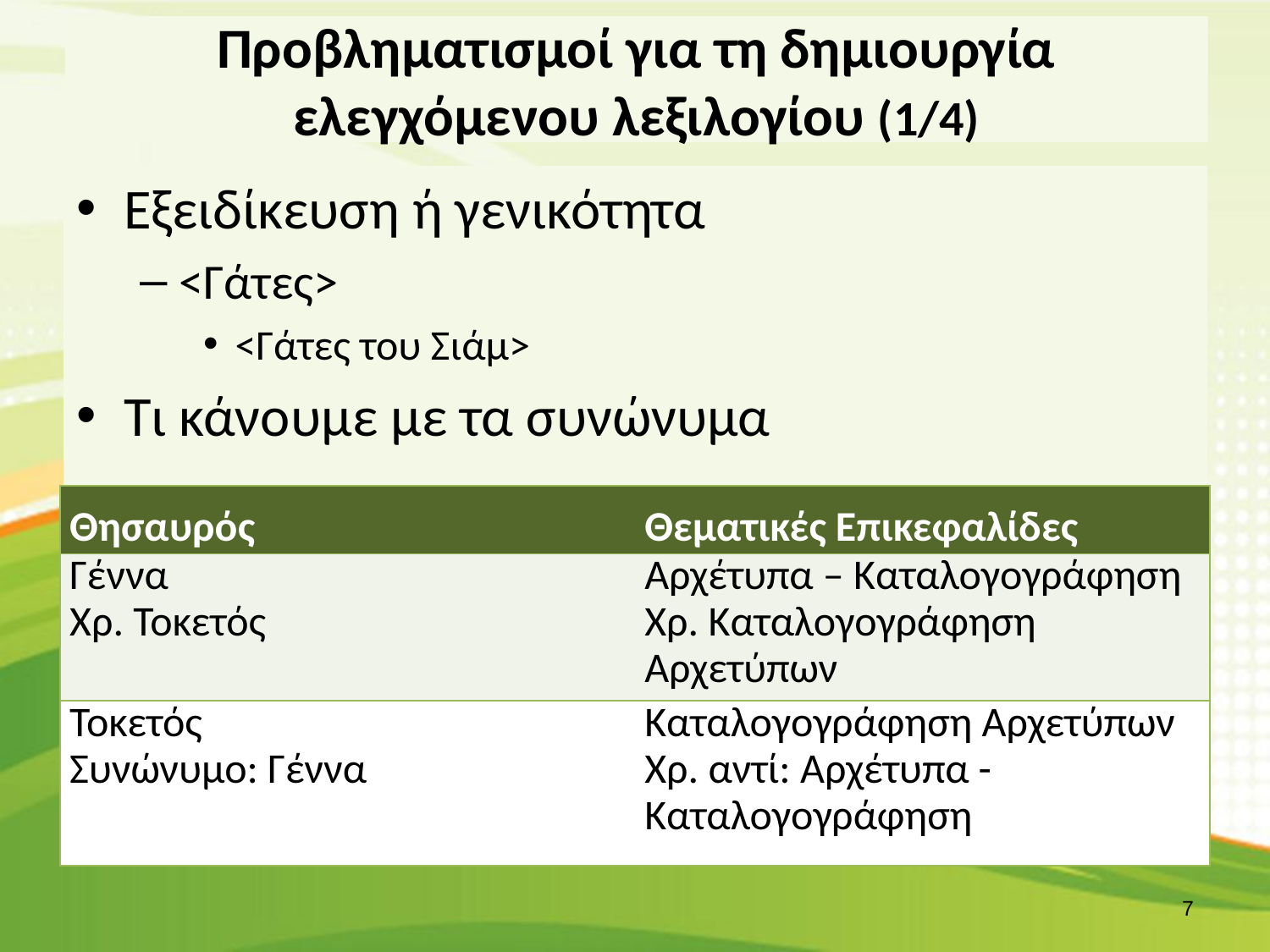

# Προβληματισμοί για τη δημιουργία ελεγχόμενου λεξιλογίου (1/4)
Εξειδίκευση ή γενικότητα
<Γάτες>
<Γάτες του Σιάμ>
Τι κάνουμε με τα συνώνυμα

| Θησαυρός | Θεματικές Επικεφαλίδες |
| --- | --- |
| Γέννα Χρ. Τοκετός | Αρχέτυπα – Καταλογογράφηση Χρ. Καταλογογράφηση Αρχετύπων |
| Τοκετός Συνώνυμο: Γέννα | Καταλογογράφηση Αρχετύπων Χρ. αντί: Αρχέτυπα - Καταλογογράφηση |
7